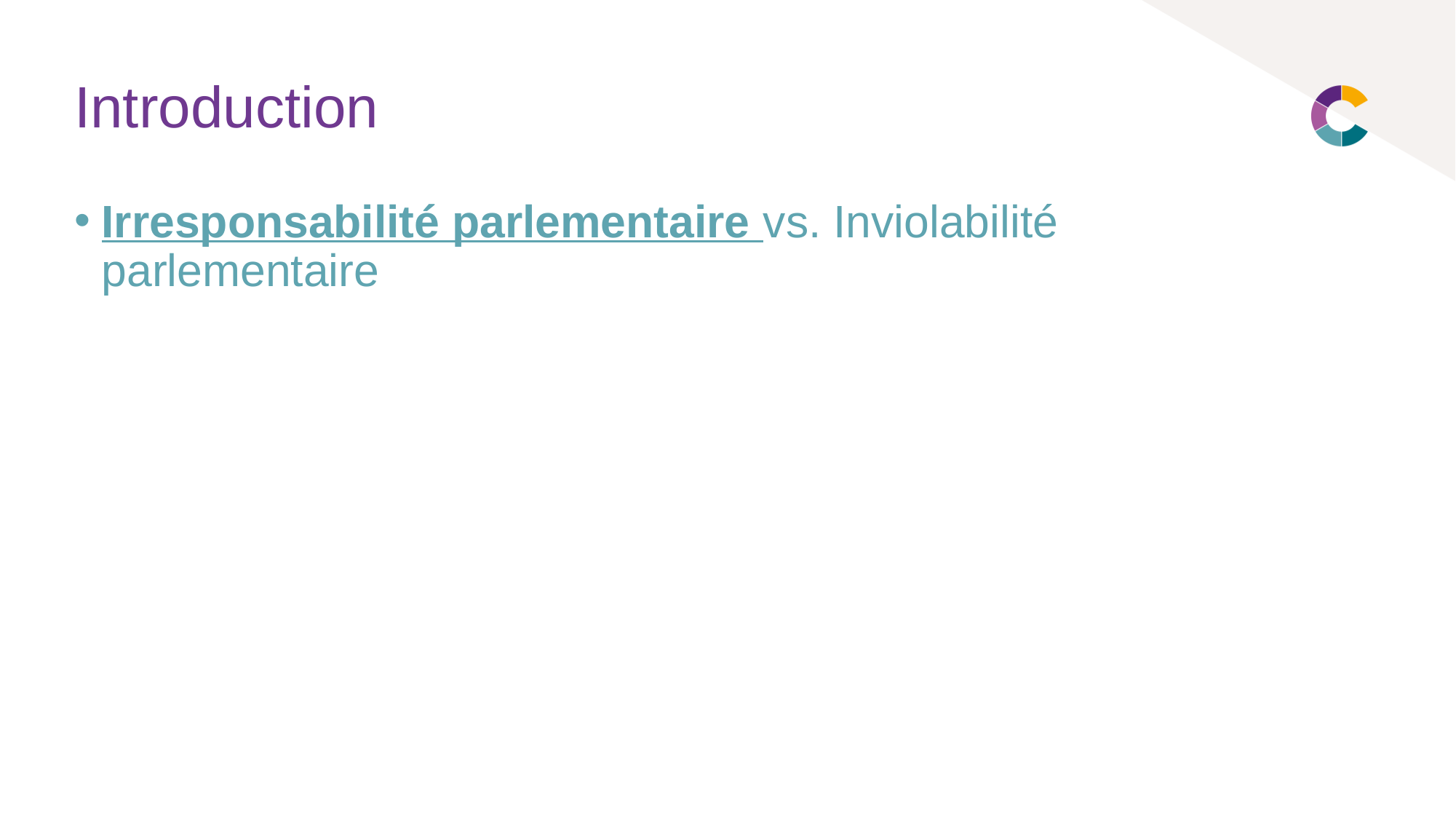

# Introduction
Irresponsabilité parlementaire vs. Inviolabilité parlementaire